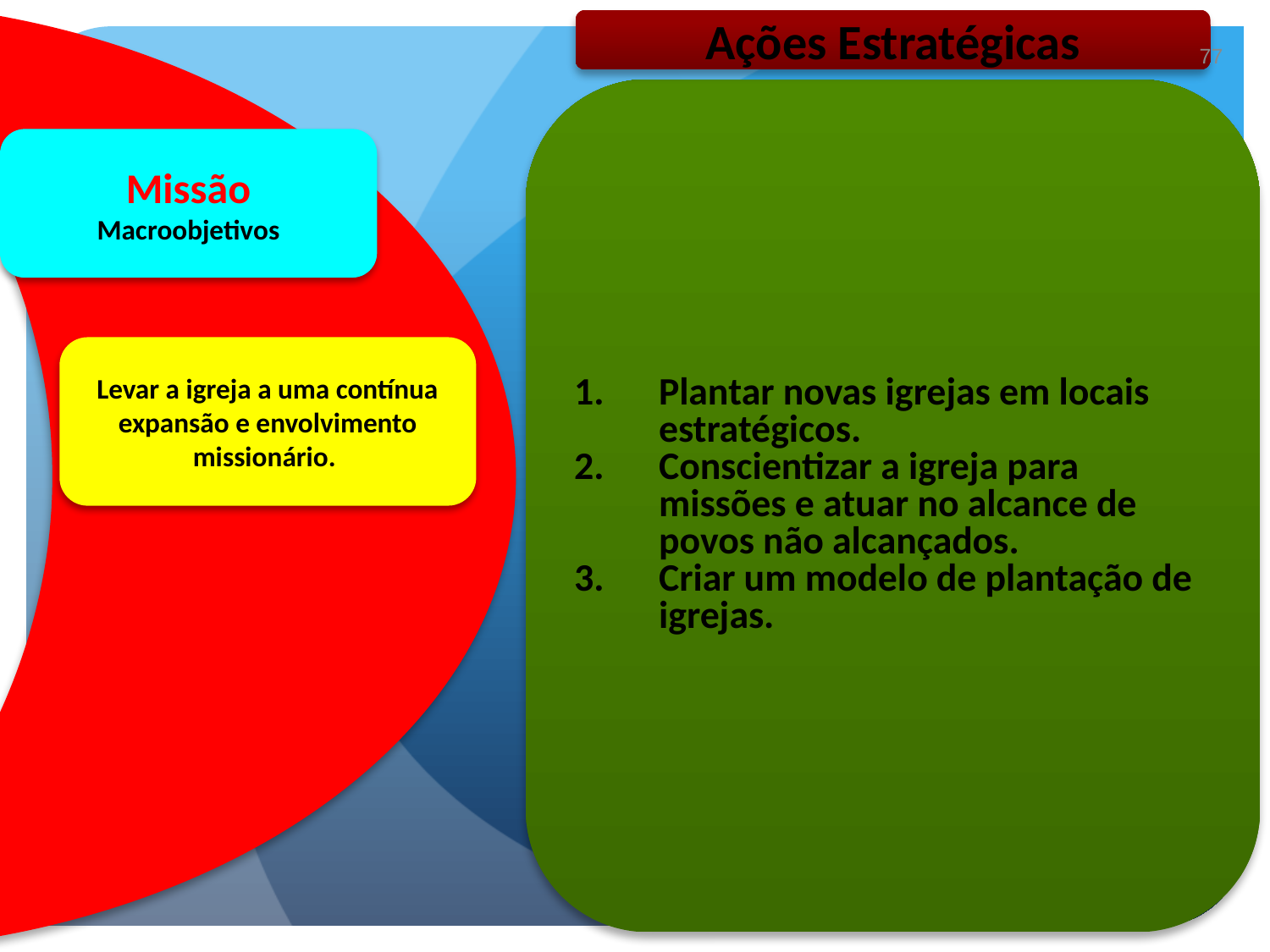

Ações Estratégicas
77
Plantar novas igrejas em locais estratégicos.
Conscientizar a igreja para missões e atuar no alcance de povos não alcançados.
Criar um modelo de plantação de igrejas.
Missão
Macroobjetivos
Levar a igreja a uma contínua expansão e envolvimento missionário.